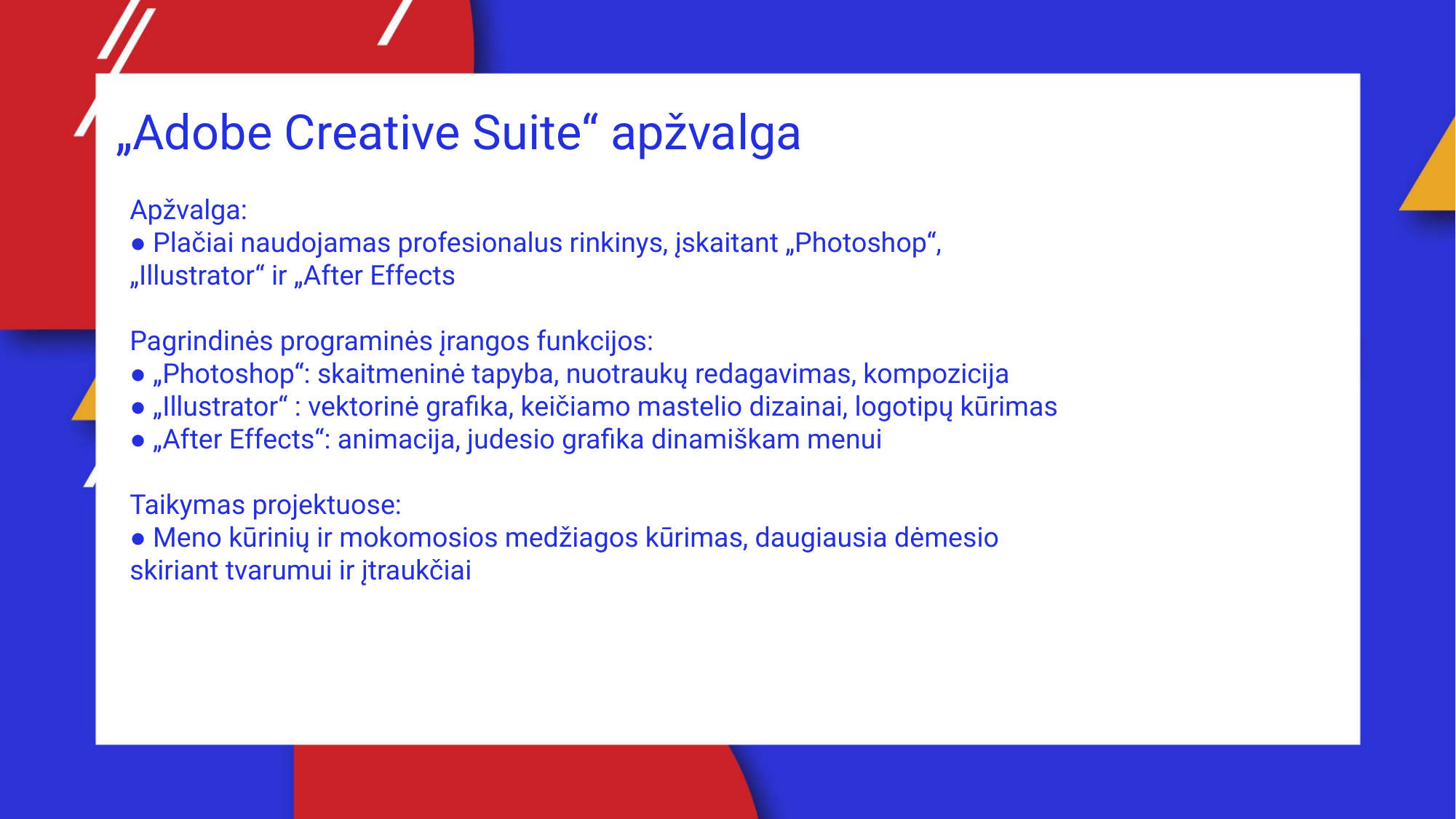

„Adobe Creative Suite“ apžvalga

Apžvalga:
● Plačiai naudojamas profesionalus rinkinys, įskaitant „Photoshop“, „Illustrator“ ir „After Effects

Pagrindinės programinės įrangos funkcijos:
● „Photoshop“: skaitmeninė tapyba, nuotraukų redagavimas, kompozicija
● „Illustrator“ : vektorinė grafika, keičiamo mastelio dizainai, logotipų kūrimas
● „After Effects“: animacija, judesio grafika dinamiškam menui

Taikymas projektuose:
● Meno kūrinių ir mokomosios medžiagos kūrimas, daugiausia dėmesio skiriant tvarumui ir įtraukčiai